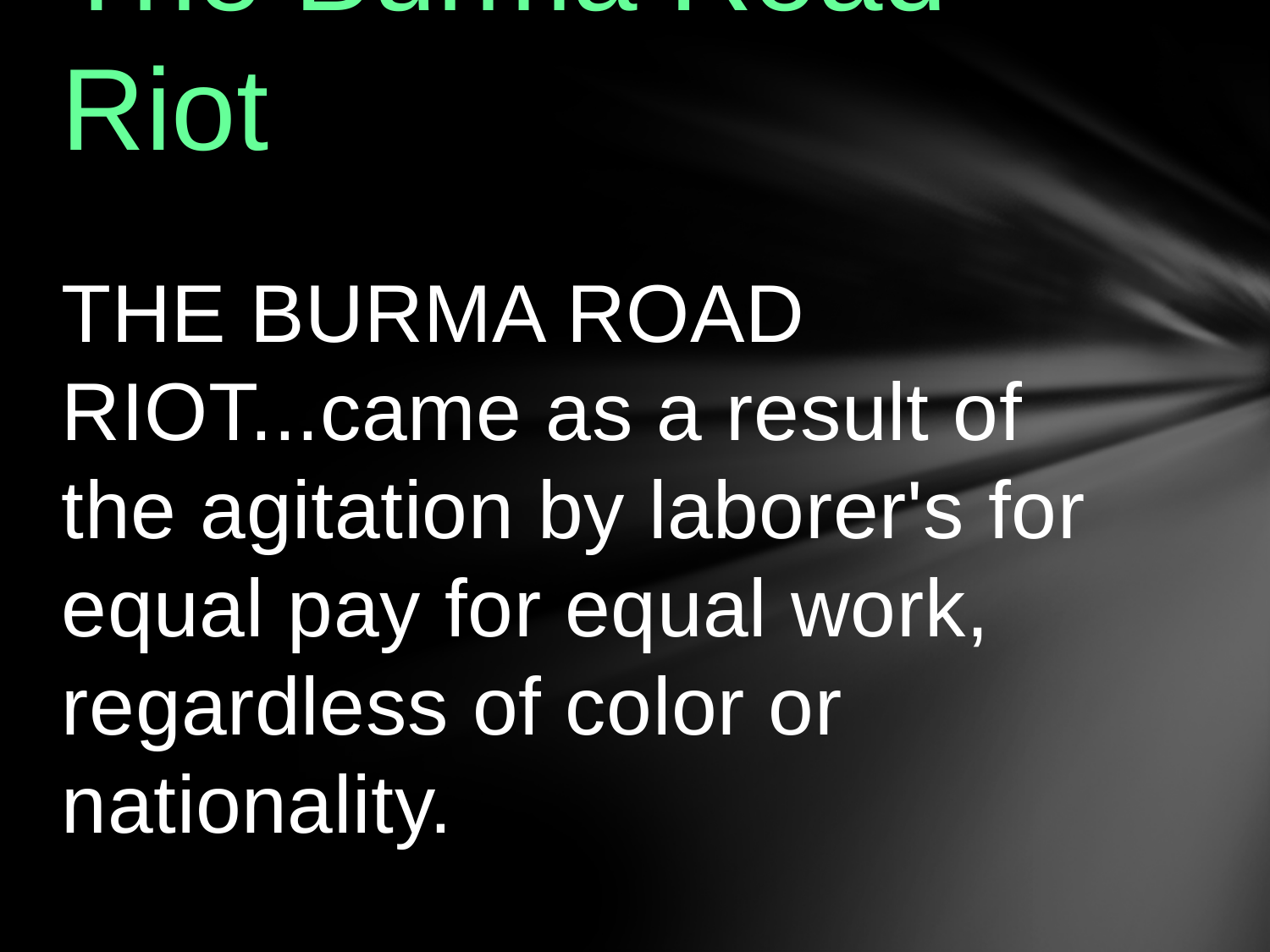

# The Burma Road Riot

THE BURMA ROAD  RIOT...came as a result of the agitation by laborer's for equal pay for equal work, regardless of color or nationality.